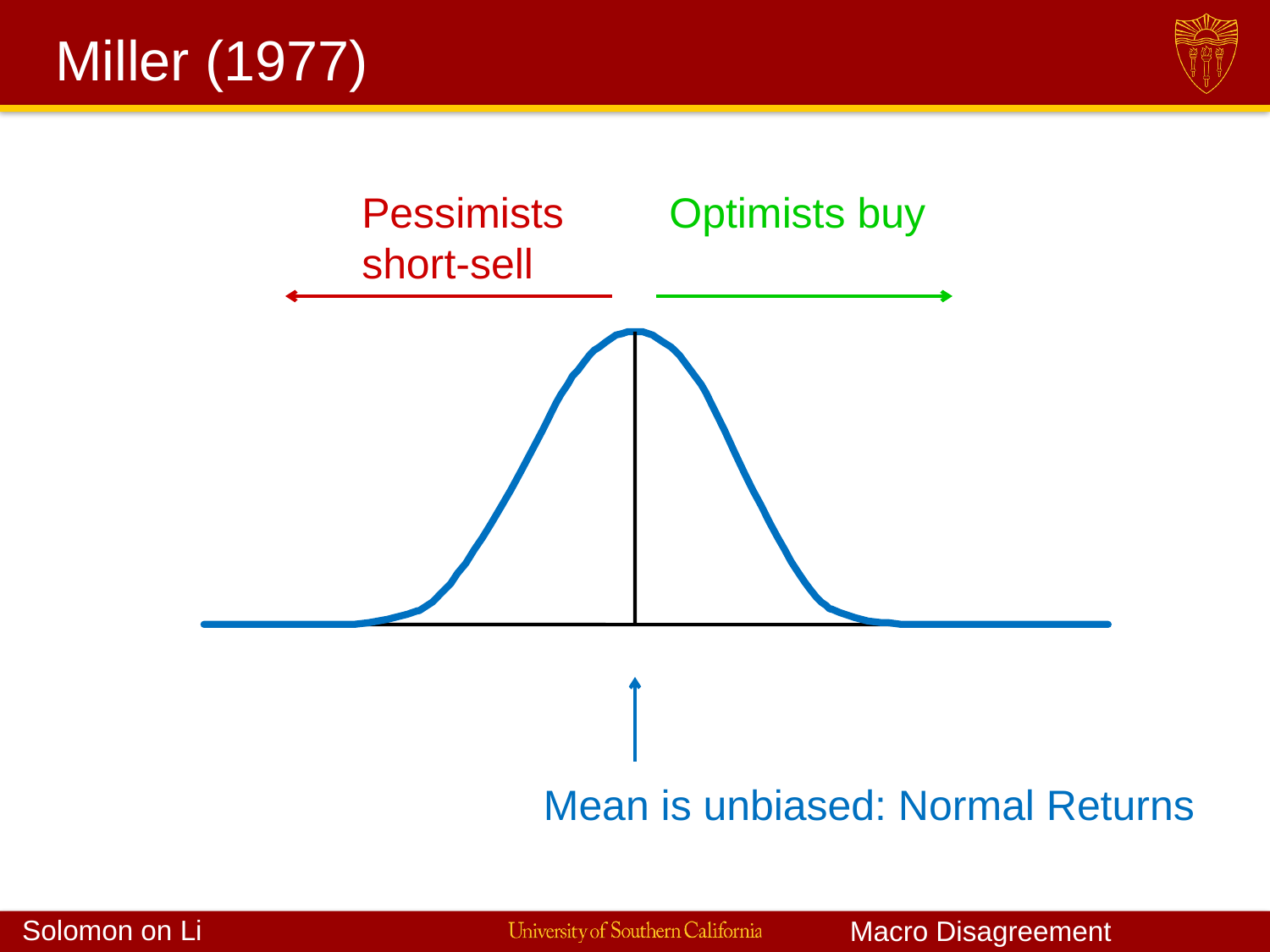

# Miller (1977)
Pessimists
short-sell
Optimists buy

Mean is unbiased: Normal Returns